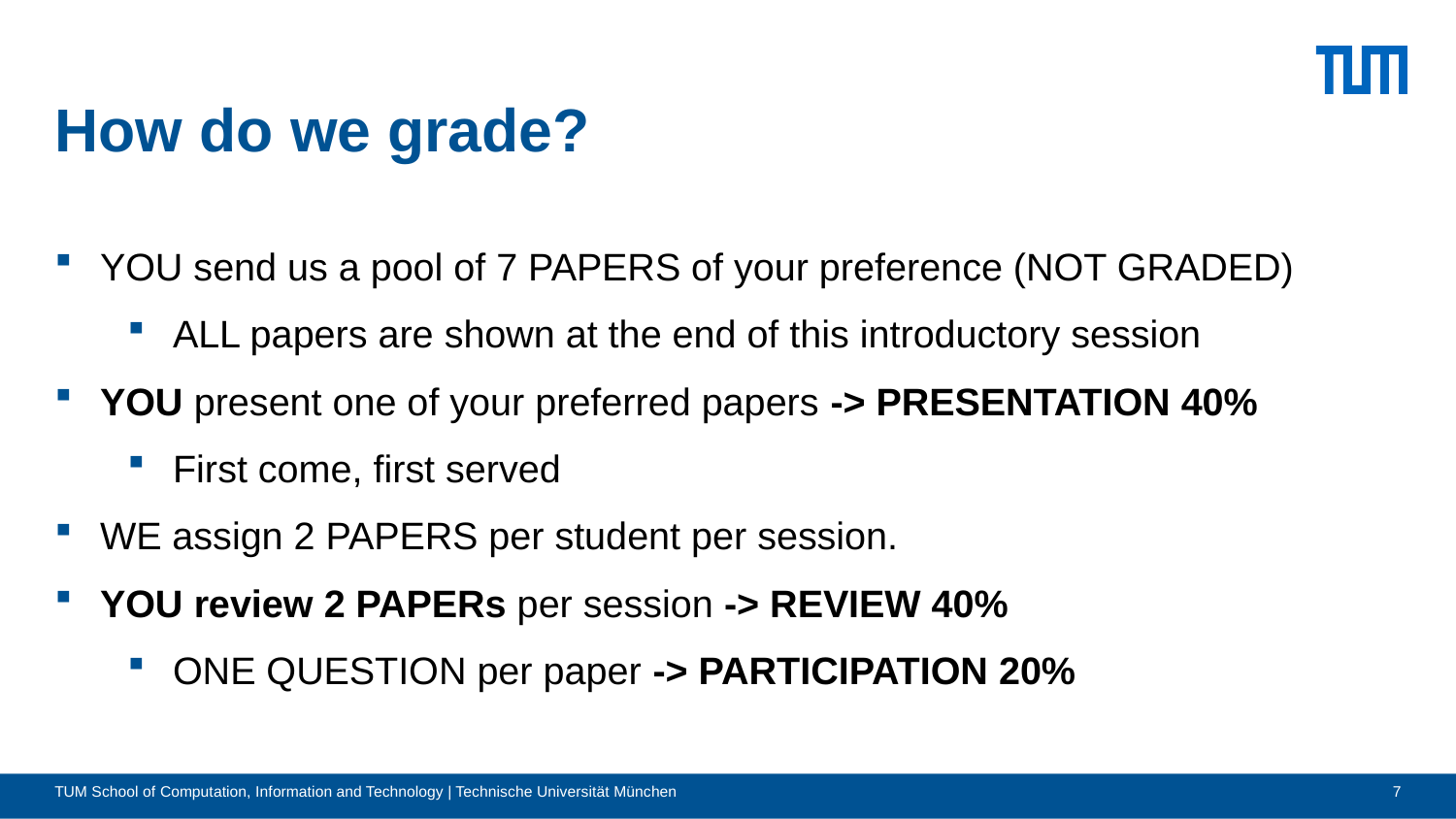

# How do we grade?
YOU send us a pool of 7 PAPERS of your preference (NOT GRADED)
ALL papers are shown at the end of this introductory session
YOU present one of your preferred papers -> PRESENTATION 40%
First come, first served
WE assign 2 PAPERS per student per session.
YOU review 2 PAPERs per session -> REVIEW 40%
ONE QUESTION per paper -> PARTICIPATION 20%
TUM School of Computation, Information and Technology | Technische Universität München
7